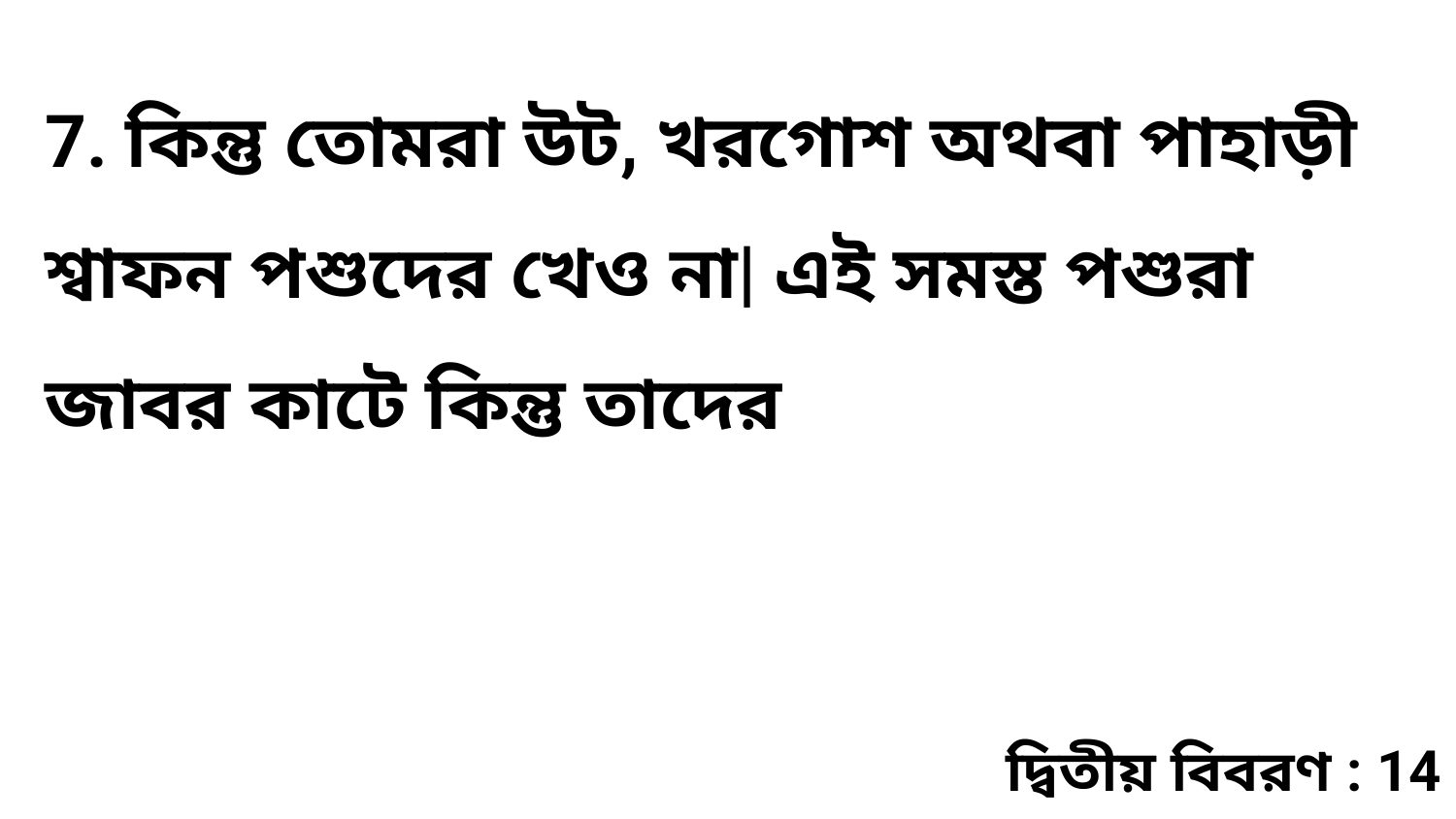

7. কিন্তু তোমরা উট, খরগোশ অথবা পাহাড়ী শ্বাফন পশুদের খেও না| এই সমস্ত পশুরা জাবর কাটে কিন্তু তাদের
দ্বিতীয় বিবরণ : 14